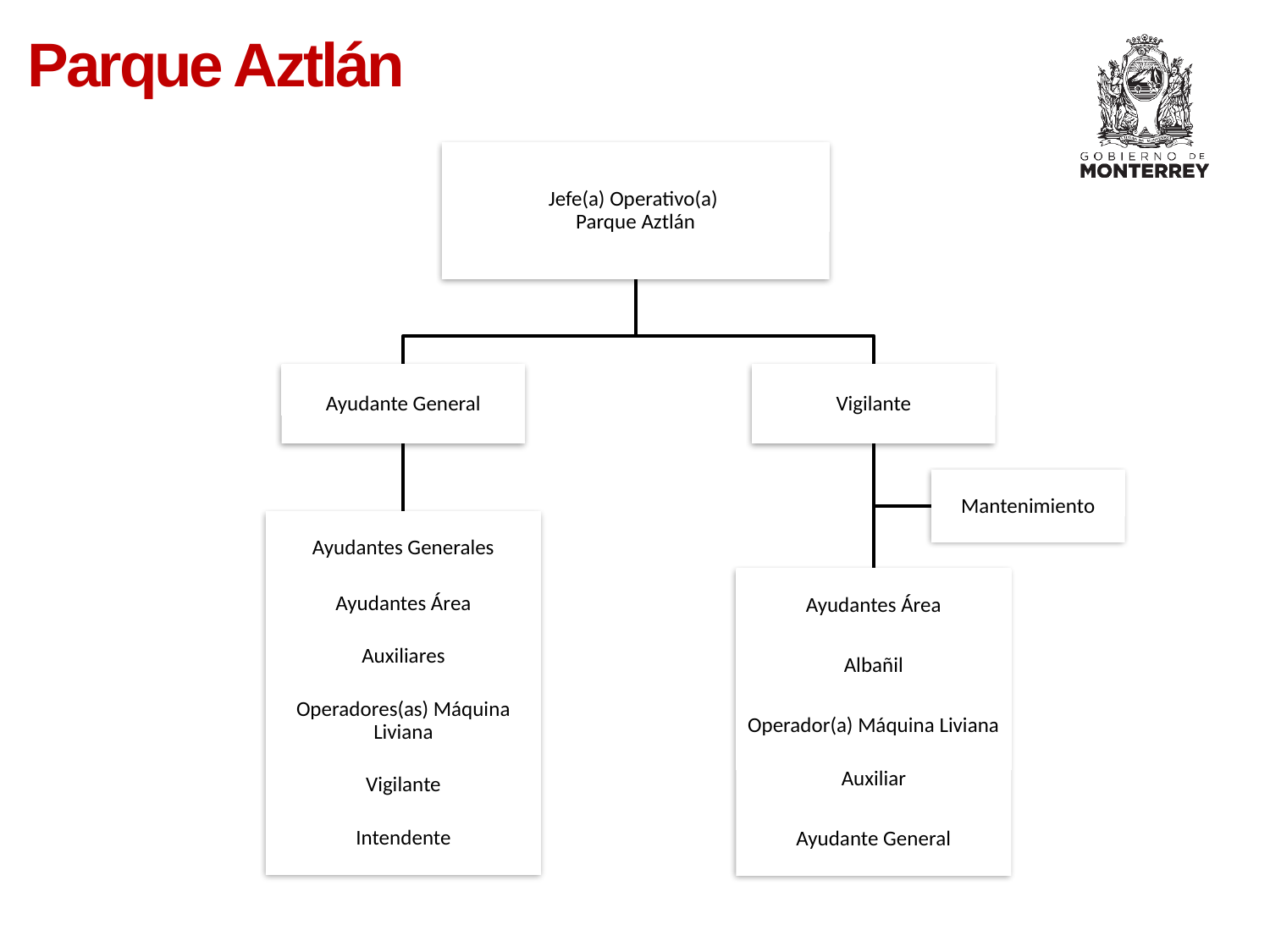

Parque Aztlán
Jefe(a) Operativo(a)
Parque Aztlán
Ayudante General
Ayudantes Generales
Ayudantes Área
Auxiliares
Operadores(as) Máquina Liviana
Vigilante
Intendente
Vigilante
Ayudantes Área

Albañil

Operador(a) Máquina Liviana
Auxiliar

Ayudante General
Mantenimiento